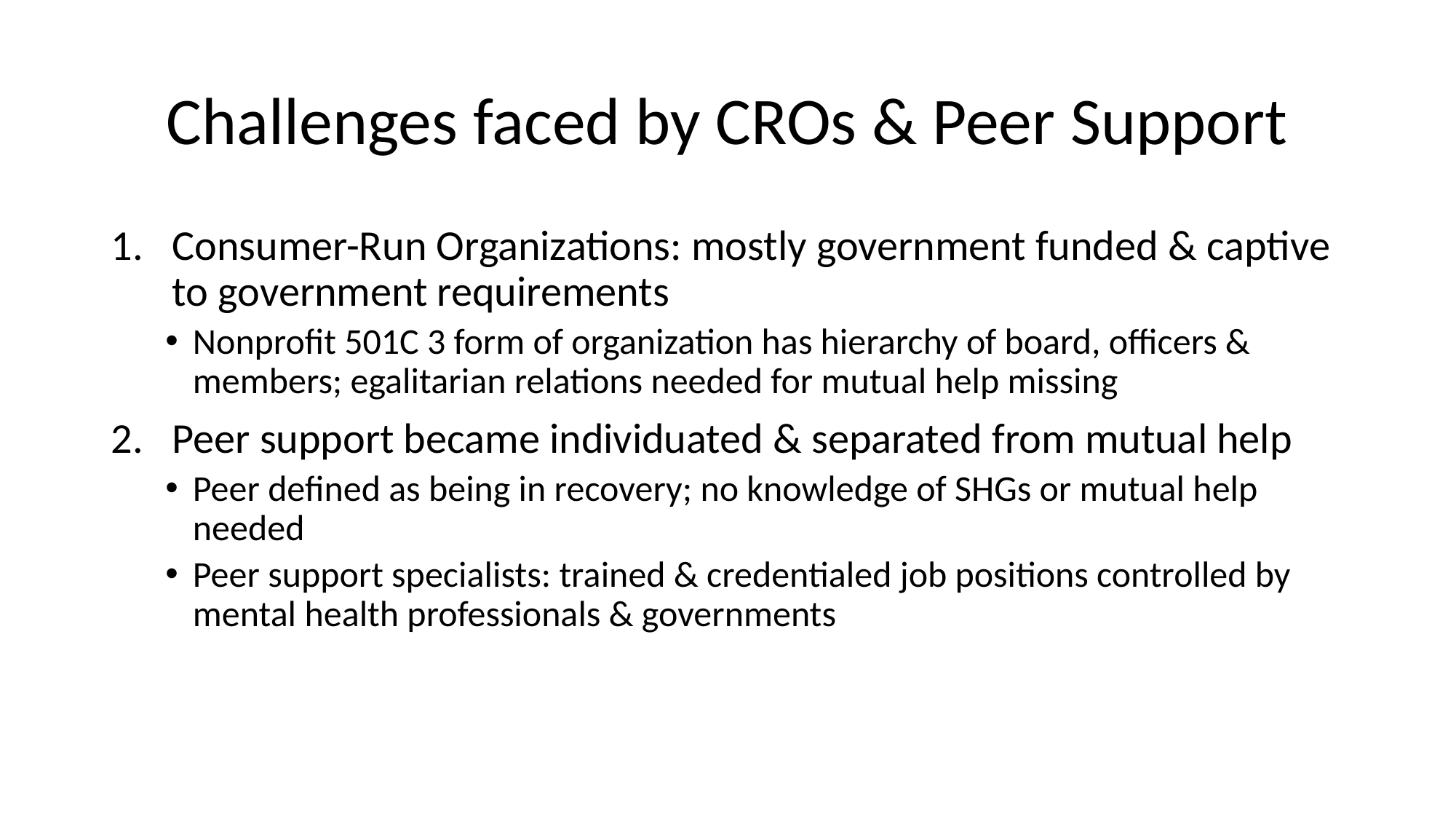

# Challenges faced by CROs & Peer Support
Consumer-Run Organizations: mostly government funded & captive to government requirements
Nonprofit 501C 3 form of organization has hierarchy of board, officers & members; egalitarian relations needed for mutual help missing
Peer support became individuated & separated from mutual help
Peer defined as being in recovery; no knowledge of SHGs or mutual help needed
Peer support specialists: trained & credentialed job positions controlled by mental health professionals & governments